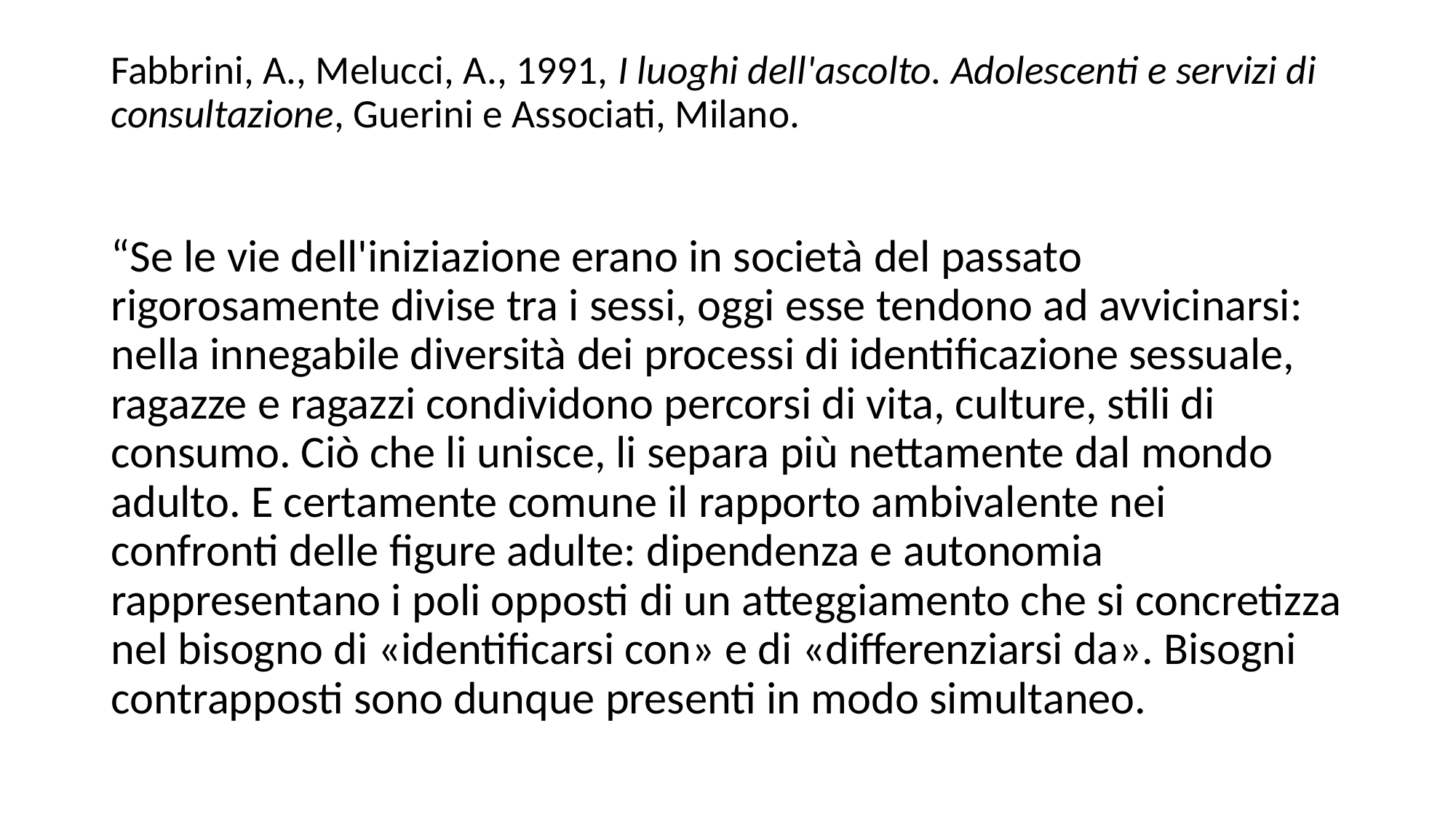

# Fabbrini, A., Melucci, A., 1991, I luoghi dell'ascolto. Adolescenti e servizi di consultazione, Guerini e Associati, Milano.

“Se le vie dell'iniziazione erano in società del passato rigorosamente divise tra i sessi, oggi esse tendono ad avvicinarsi: nella innegabile diversità dei processi di identificazione sessuale, ragazze e ragazzi condividono percorsi di vita, culture, stili di consumo. Ciò che li unisce, li separa più nettamente dal mondo adulto. E certamente comune il rapporto ambivalente nei confronti delle figure adulte: dipendenza e autonomia rappresentano i poli opposti di un atteggiamento che si concretizza nel bisogno di «identificarsi con» e di «differenziarsi da». Bisogni contrapposti sono dunque presenti in modo simultaneo.